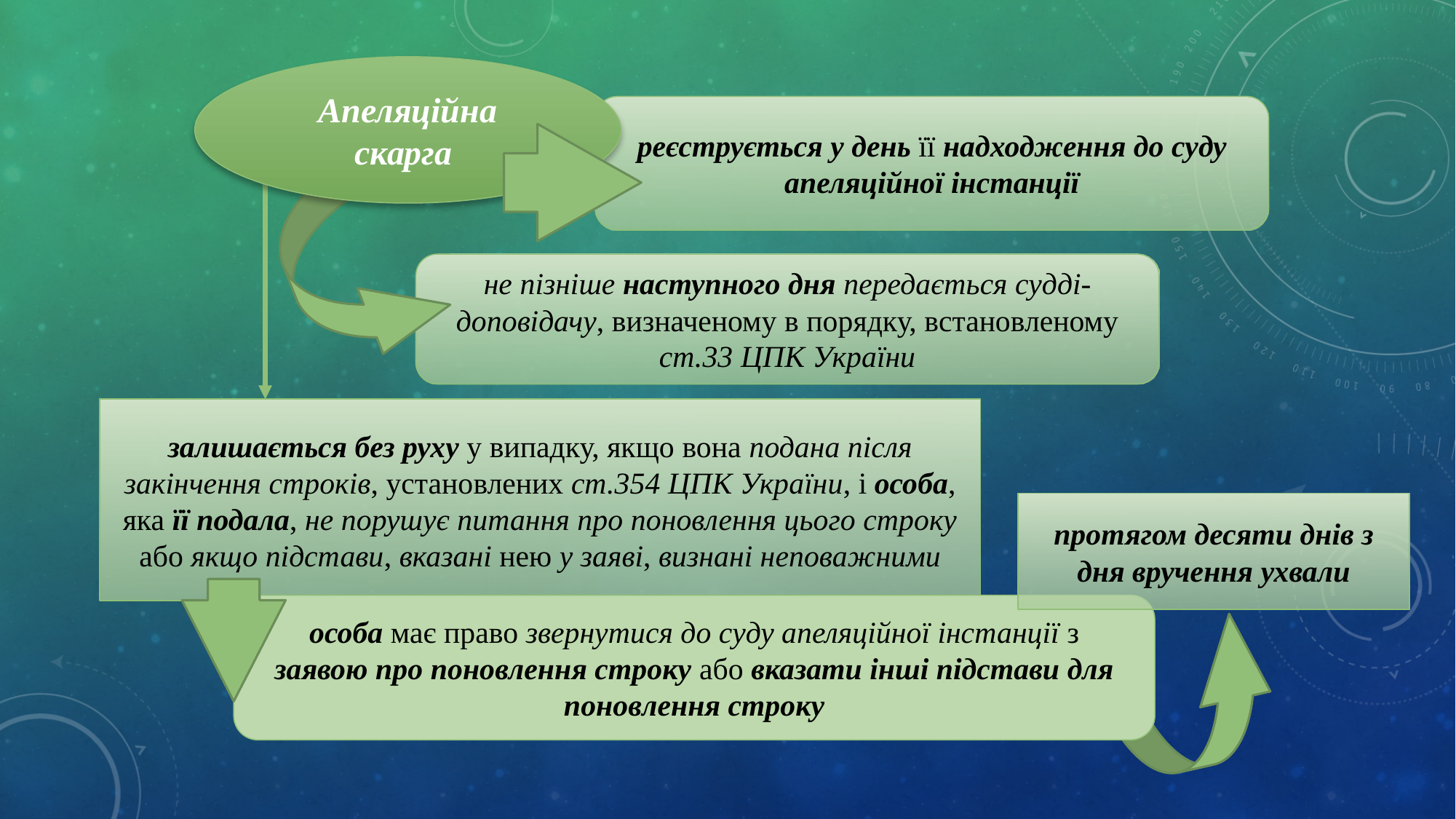

Апеляційна скарга
реєструється у день її надходження до суду апеляційної інстанції

не пізніше наступного дня передається судді-доповідачу, визначеному в порядку, встановленому ст.33 ЦПК України
залишається без руху у випадку, якщо вона подана після закінчення строків, установлених ст.354 ЦПК України, і особа, яка її подала, не порушує питання про поновлення цього строку або якщо підстави, вказані нею у заяві, визнані неповажними
протягом десяти днів з дня вручення ухвали

особа має право звернутися до суду апеляційної інстанції з
 заявою про поновлення строку або вказати інші підстави для
поновлення строку